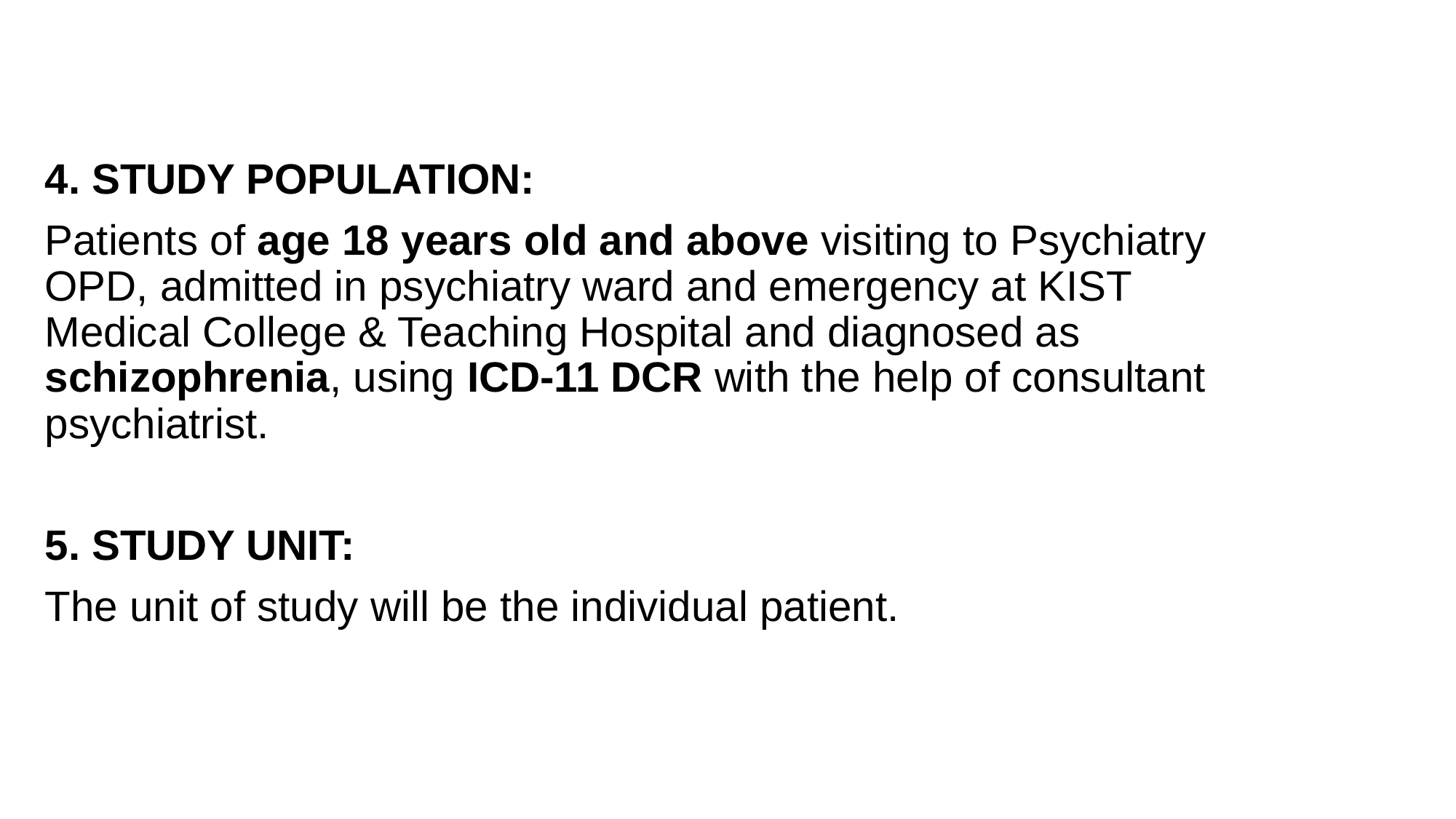

4. STUDY POPULATION:
Patients of age 18 years old and above visiting to Psychiatry OPD, admitted in psychiatry ward and emergency at KIST Medical College & Teaching Hospital and diagnosed as schizophrenia, using ICD-11 DCR with the help of consultant psychiatrist.

5. STUDY UNIT:
The unit of study will be the individual patient.